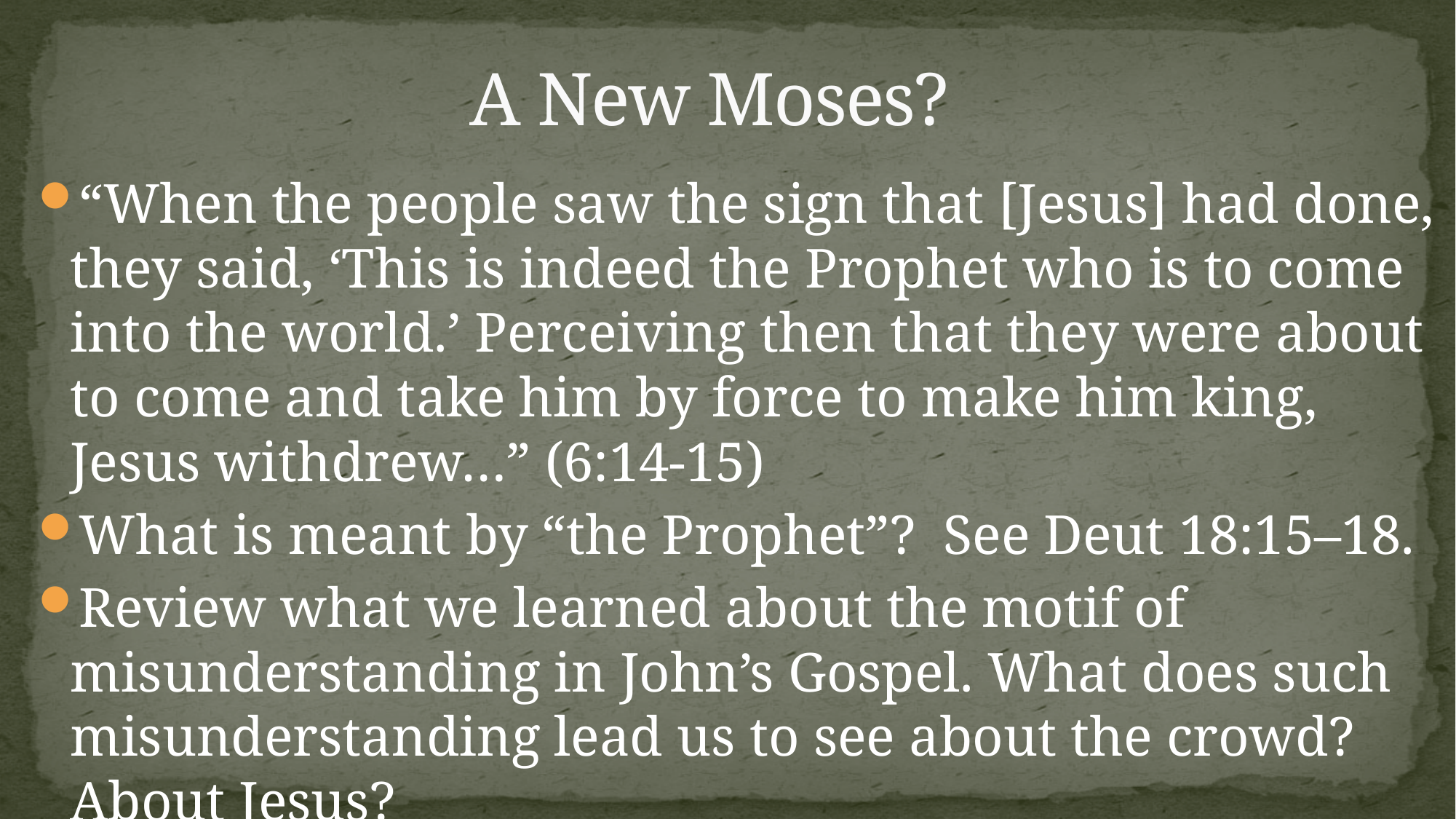

# A New Moses?
“When the people saw the sign that [Jesus] had done, they said, ‘This is indeed the Prophet who is to come into the world.’ Perceiving then that they were about to come and take him by force to make him king, Jesus withdrew…” (6:14-15)
What is meant by “the Prophet”?  See Deut 18:15–18.
Review what we learned about the motif of misunderstanding in John’s Gospel. What does such misunderstanding lead us to see about the crowd? About Jesus?